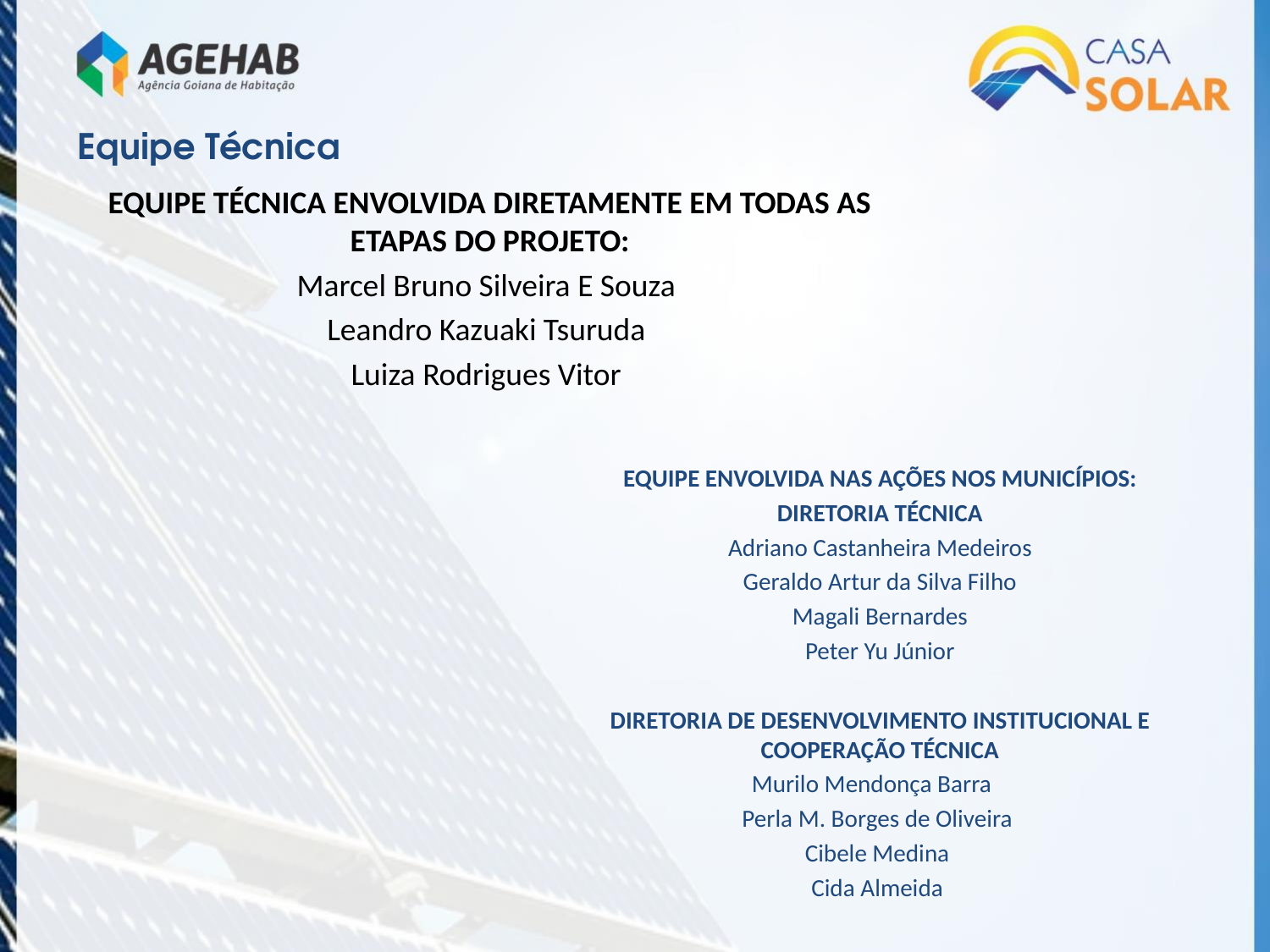

Equipe Técnica
EQUIPE TÉCNICA ENVOLVIDA DIRETAMENTE EM TODAS AS ETAPAS DO PROJETO:
Marcel Bruno Silveira E Souza
Leandro Kazuaki Tsuruda
Luiza Rodrigues Vitor

EQUIPE ENVOLVIDA NAS AÇÕES NOS MUNICÍPIOS:
DIRETORIA TÉCNICA
Adriano Castanheira Medeiros
Geraldo Artur da Silva Filho
Magali Bernardes
Peter Yu Júnior

DIRETORIA DE DESENVOLVIMENTO INSTITUCIONAL E COOPERAÇÃO TÉCNICA
Murilo Mendonça Barra
Perla M. Borges de Oliveira
Cibele Medina
Cida Almeida